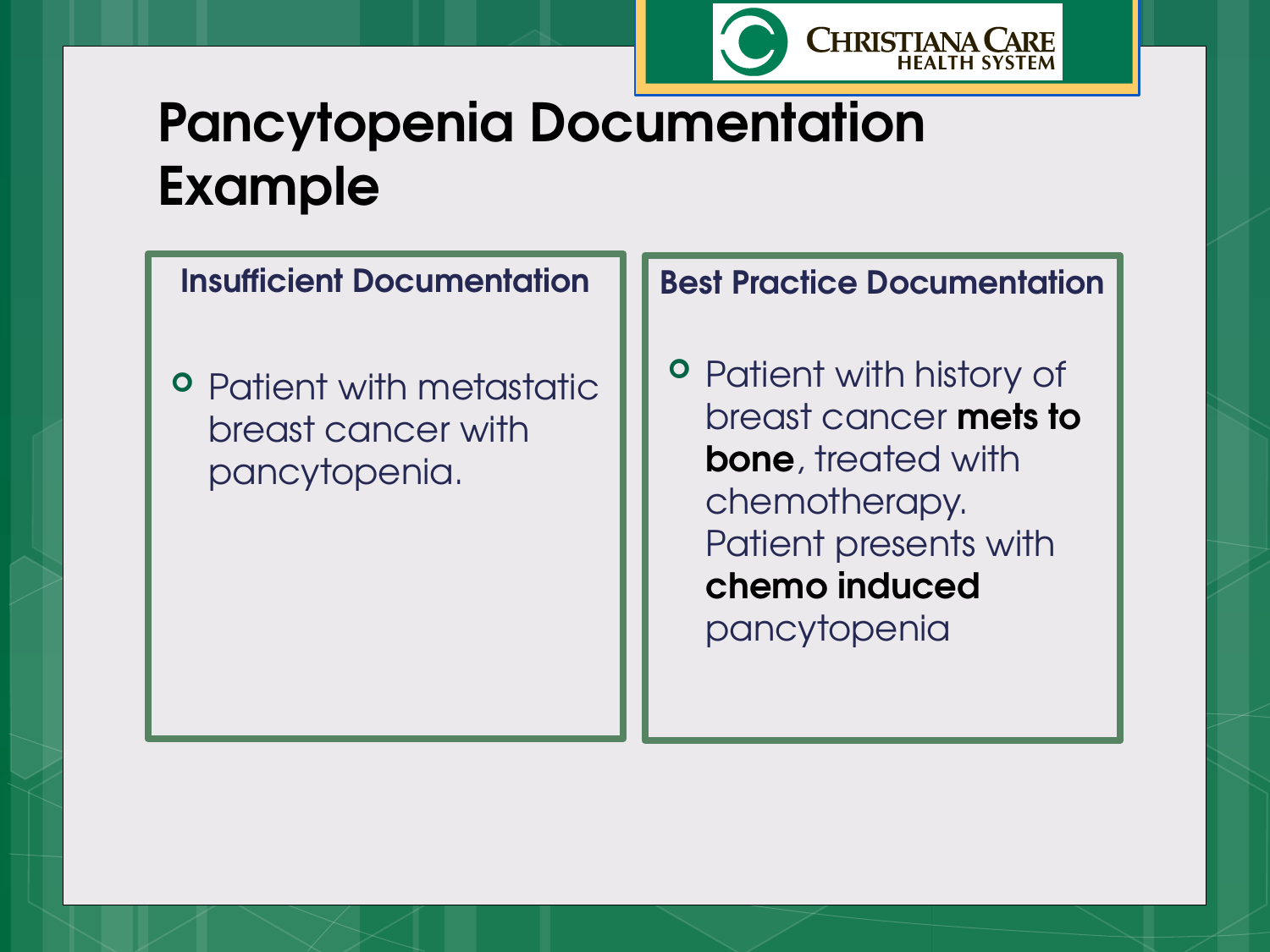

# Pancytopenia Documentation Example
Insufficient Documentation

Patient with metastatic breast cancer with pancytopenia.
Best Practice Documentation

Patient with history of breast cancer mets to bone, treated with chemotherapy.  Patient presents with chemo induced pancytopenia